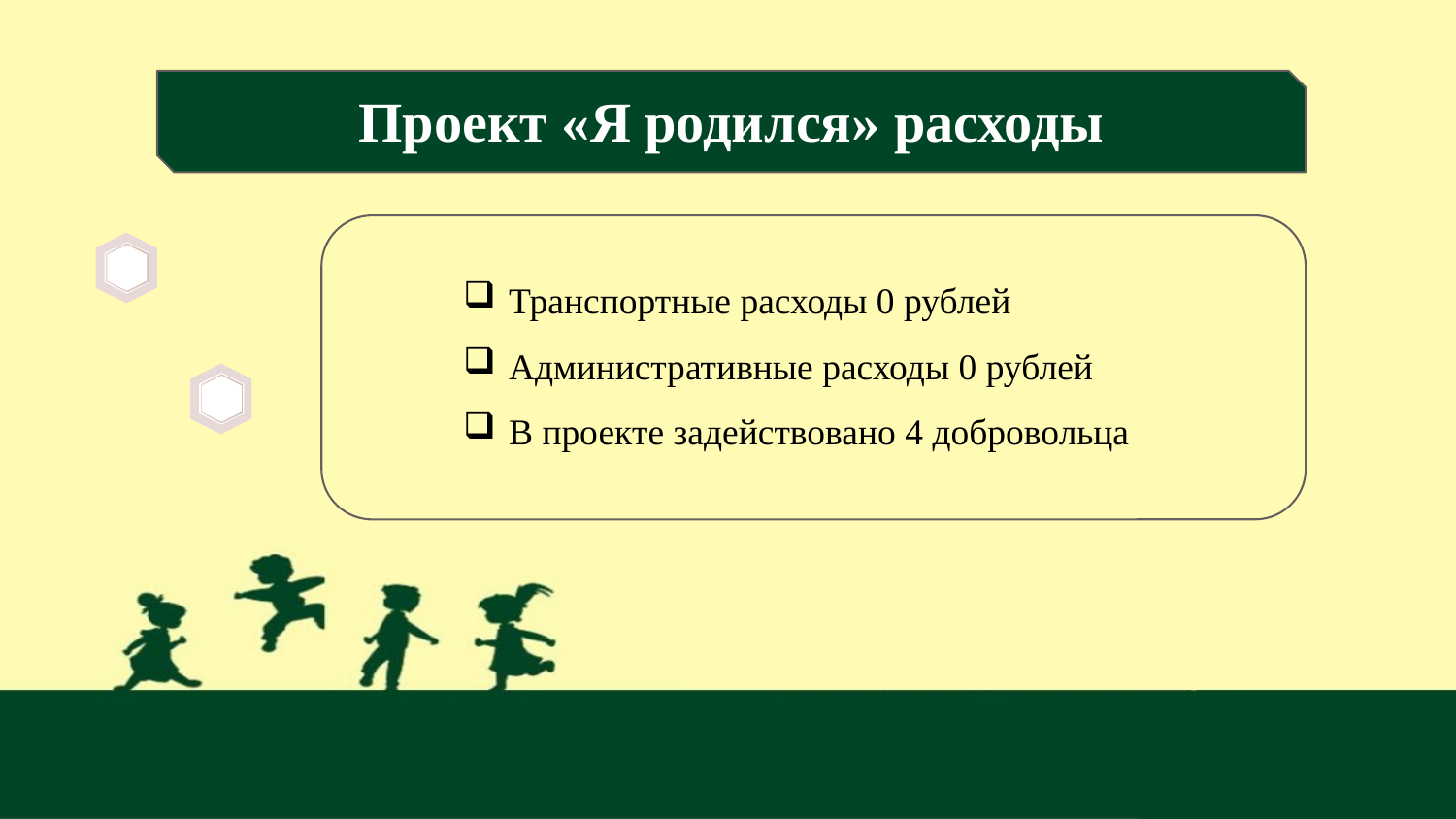

# Проект «Я родился» расходы

Транспортные расходы 0 рублей
Административные расходы 0 рублей
В проекте задействовано 4 добровольца